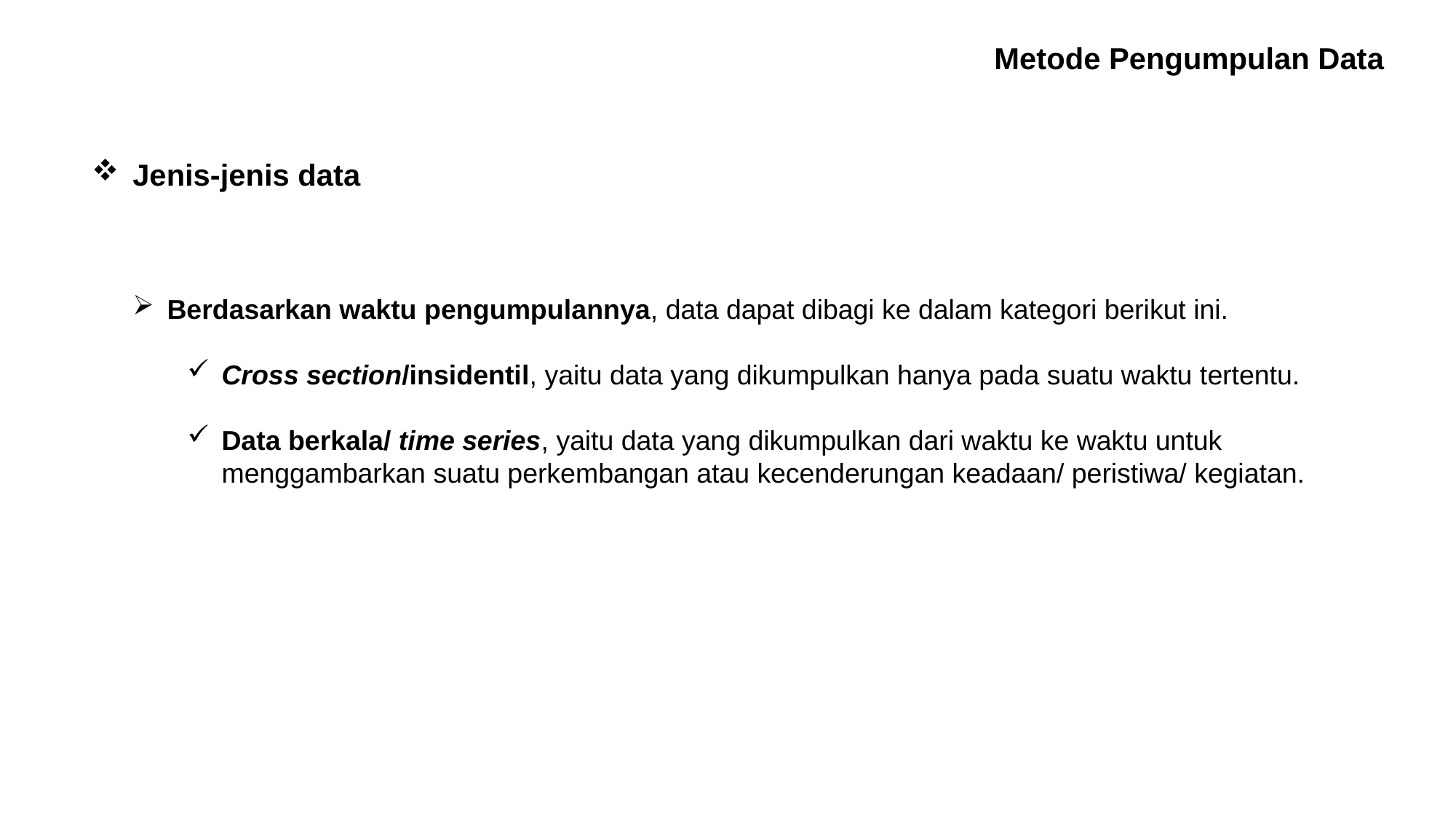

Metode Pengumpulan Data
Jenis-jenis data
Berdasarkan waktu pengumpulannya, data dapat dibagi ke dalam kategori berikut ini.

Cross section/insidentil, yaitu data yang dikumpulkan hanya pada suatu waktu tertentu.

Data berkala/ time series, yaitu data yang dikumpulkan dari waktu ke waktu untuk menggambarkan suatu perkembangan atau kecenderungan keadaan/ peristiwa/ kegiatan.